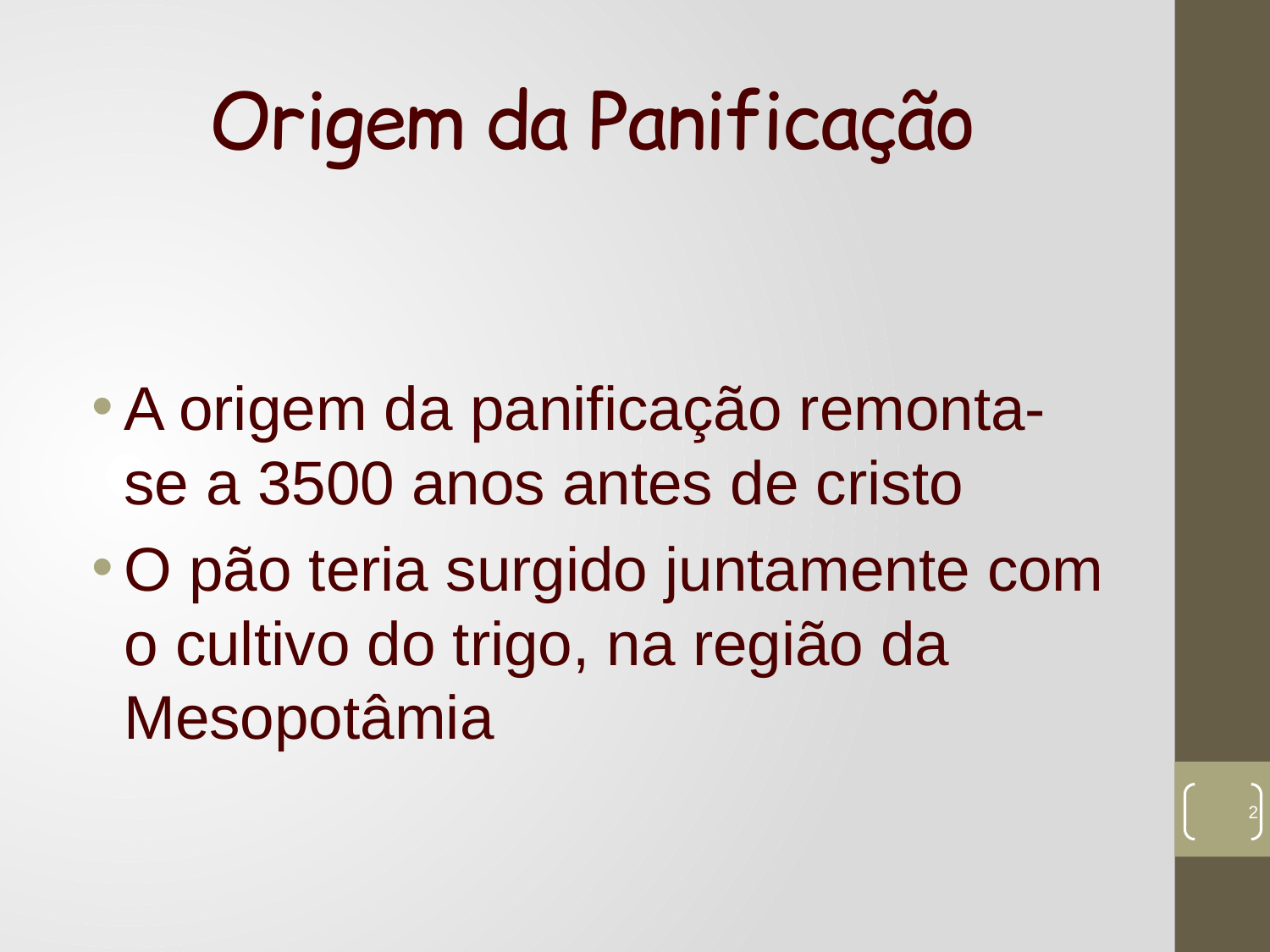

# Origem da Panificação

A origem da panificação remonta-se a 3500 anos antes de cristo
O pão teria surgido juntamente com o cultivo do trigo, na região da Mesopotâmia
2